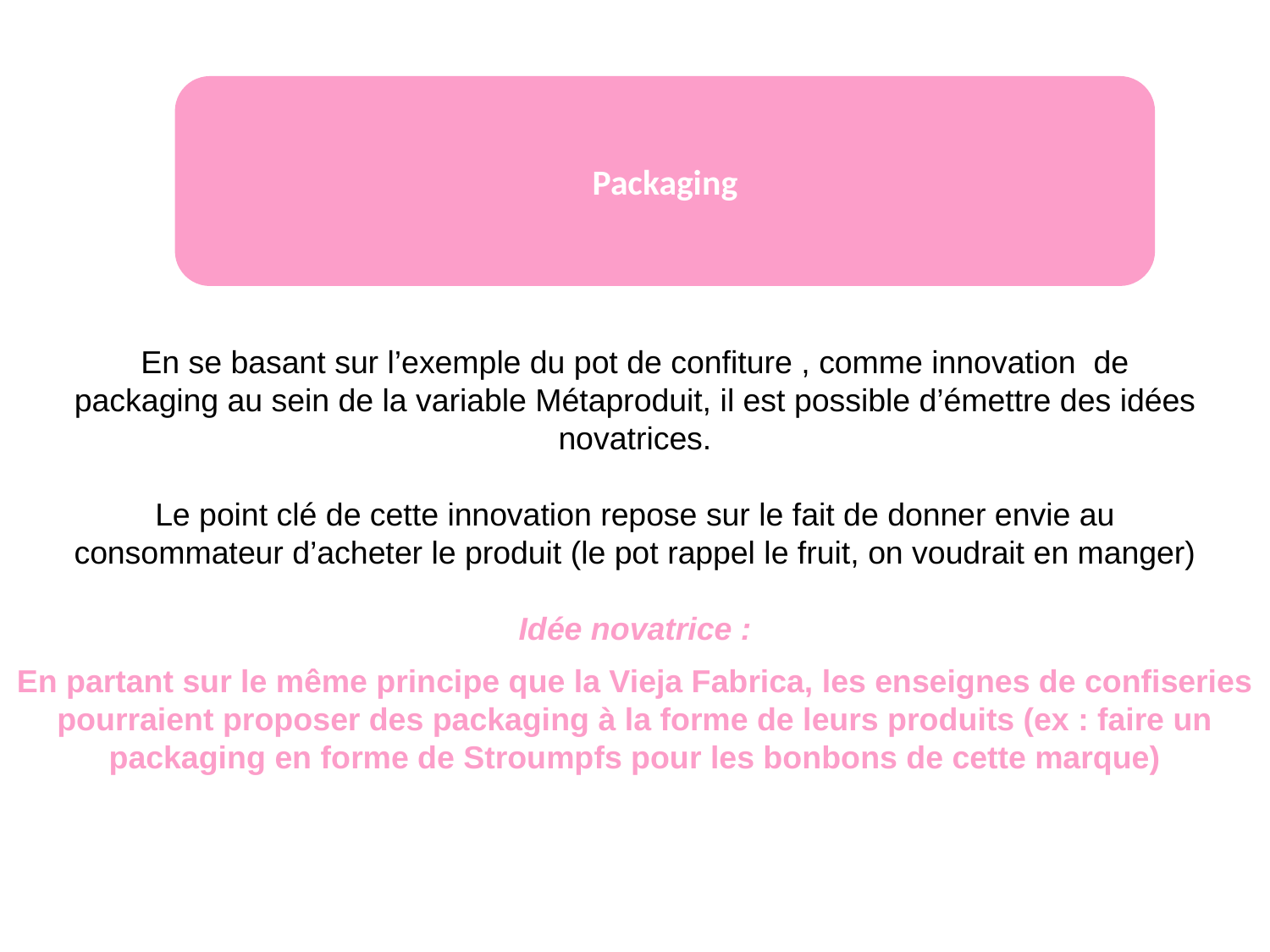

Packaging
En se basant sur l’exemple du pot de confiture , comme innovation  de packaging au sein de la variable Métaproduit, il est possible d’émettre des idées novatrices.

Le point clé de cette innovation repose sur le fait de donner envie au consommateur d’acheter le produit (le pot rappel le fruit, on voudrait en manger)

Idée novatrice :

En partant sur le même principe que la Vieja Fabrica, les enseignes de confiseries pourraient proposer des packaging à la forme de leurs produits (ex : faire un packaging en forme de Stroumpfs pour les bonbons de cette marque)